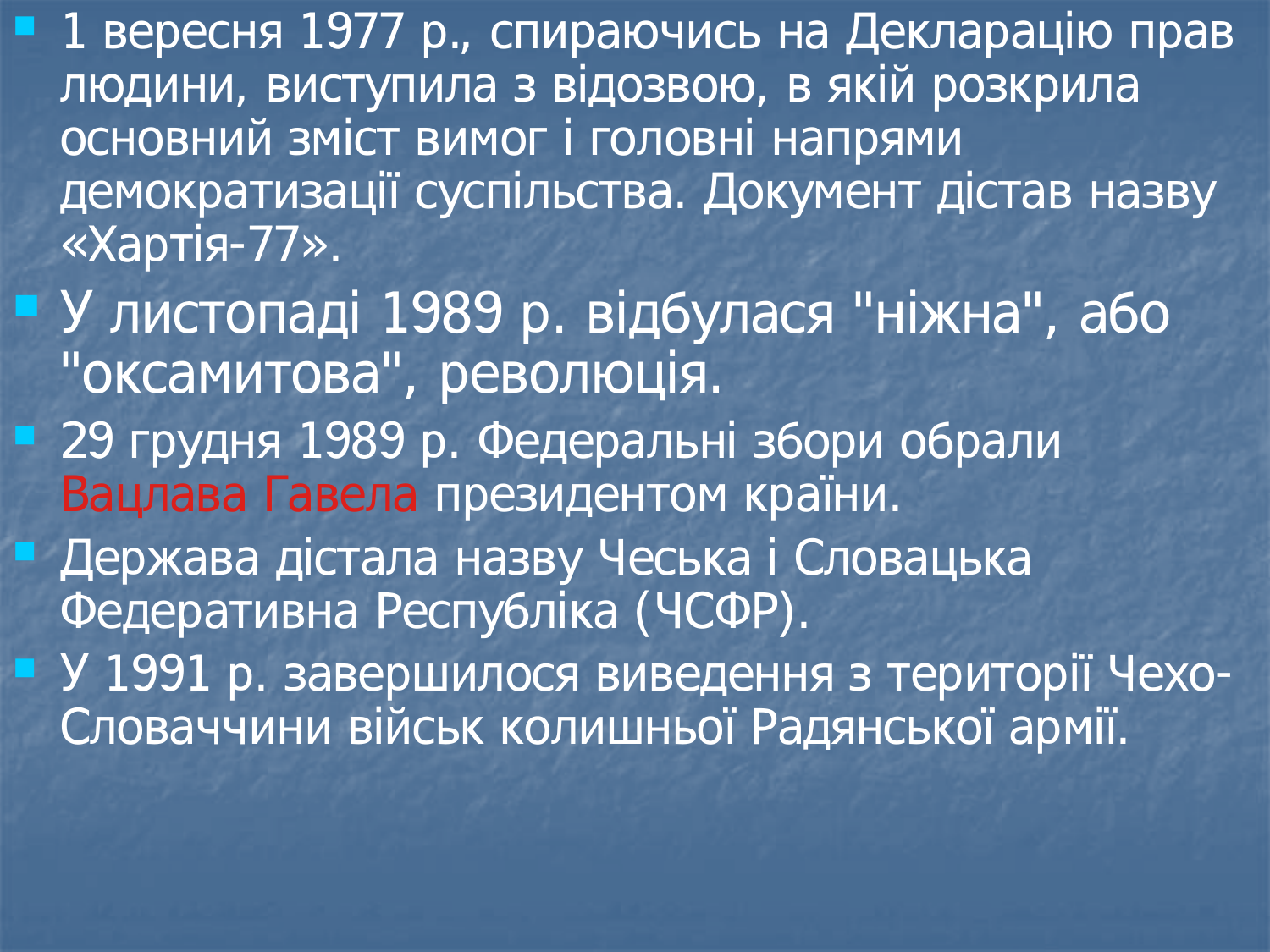

1 вересня 1977 р., спираючись на Декларацію прав людини, виступила з відозвою, в якій розкрила основний зміст вимог і головні напрями демократизації суспільства. Документ дістав назву «Хартія-77».
У листопаді 1989 р. відбулася "ніжна", або "оксамитова", революція.
29 грудня 1989 р. Федеральні збори обрали Вацлава Гавела президентом країни.
Держава дістала назву Чеська і Словацька Федеративна Республіка (ЧСФР).
У 1991 р. завершилося виведення з території Чехо-Словаччини військ колишньої Радянської армії.